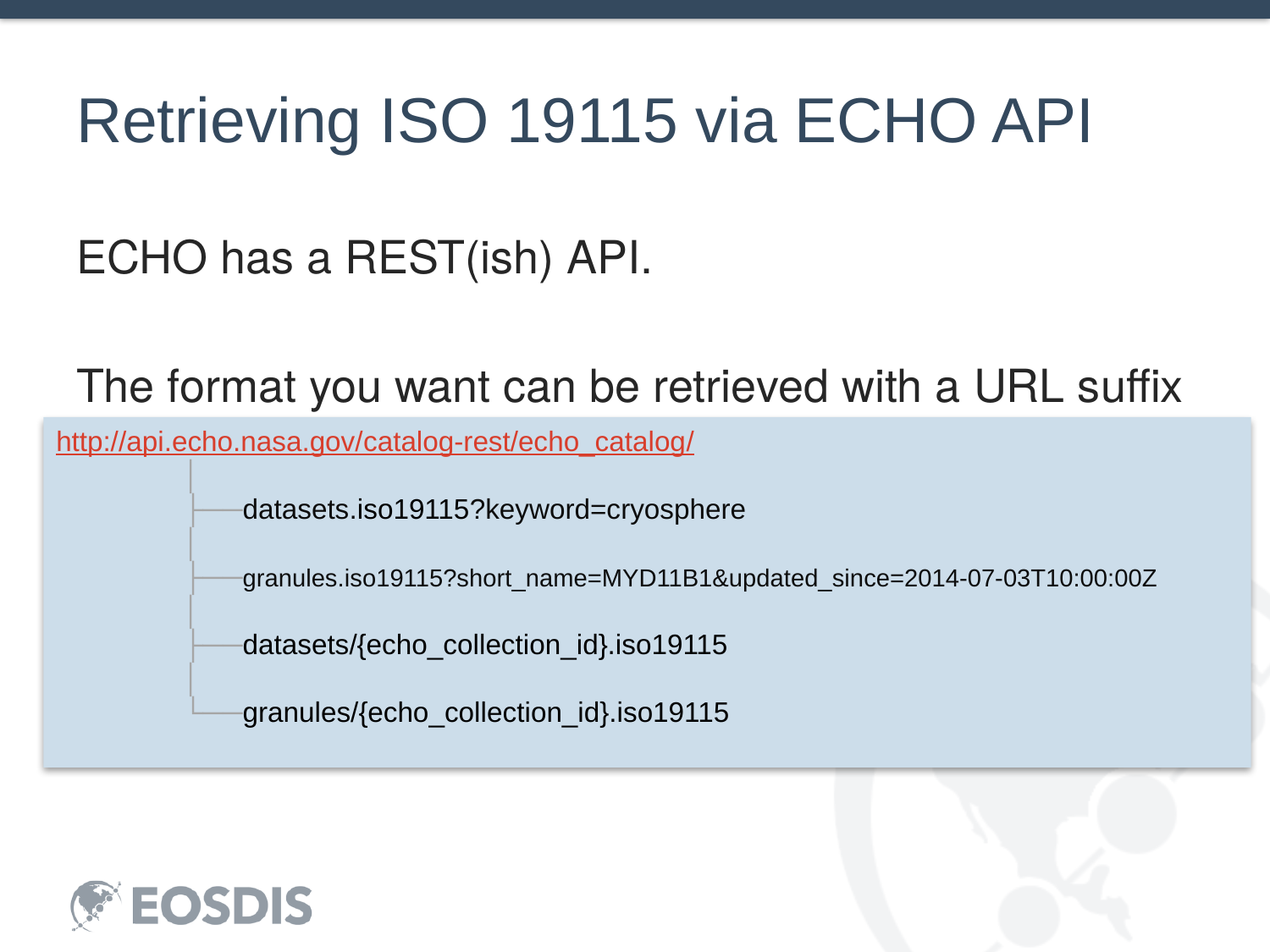

# Retrieving ISO 19115 via ECHO API
ECHO has a REST(ish) API.

The format you want can be retrieved with a URL suffix
http://api.echo.nasa.gov/catalog-rest/echo_catalog/
	│
	├──datasets.iso19115?keyword=cryosphere
	│
	├──granules.iso19115?short_name=MYD11B1&updated_since=2014-07-03T10:00:00Z
	│
	├──datasets/{echo_collection_id}.iso19115
	│
	└──granules/{echo_collection_id}.iso19115